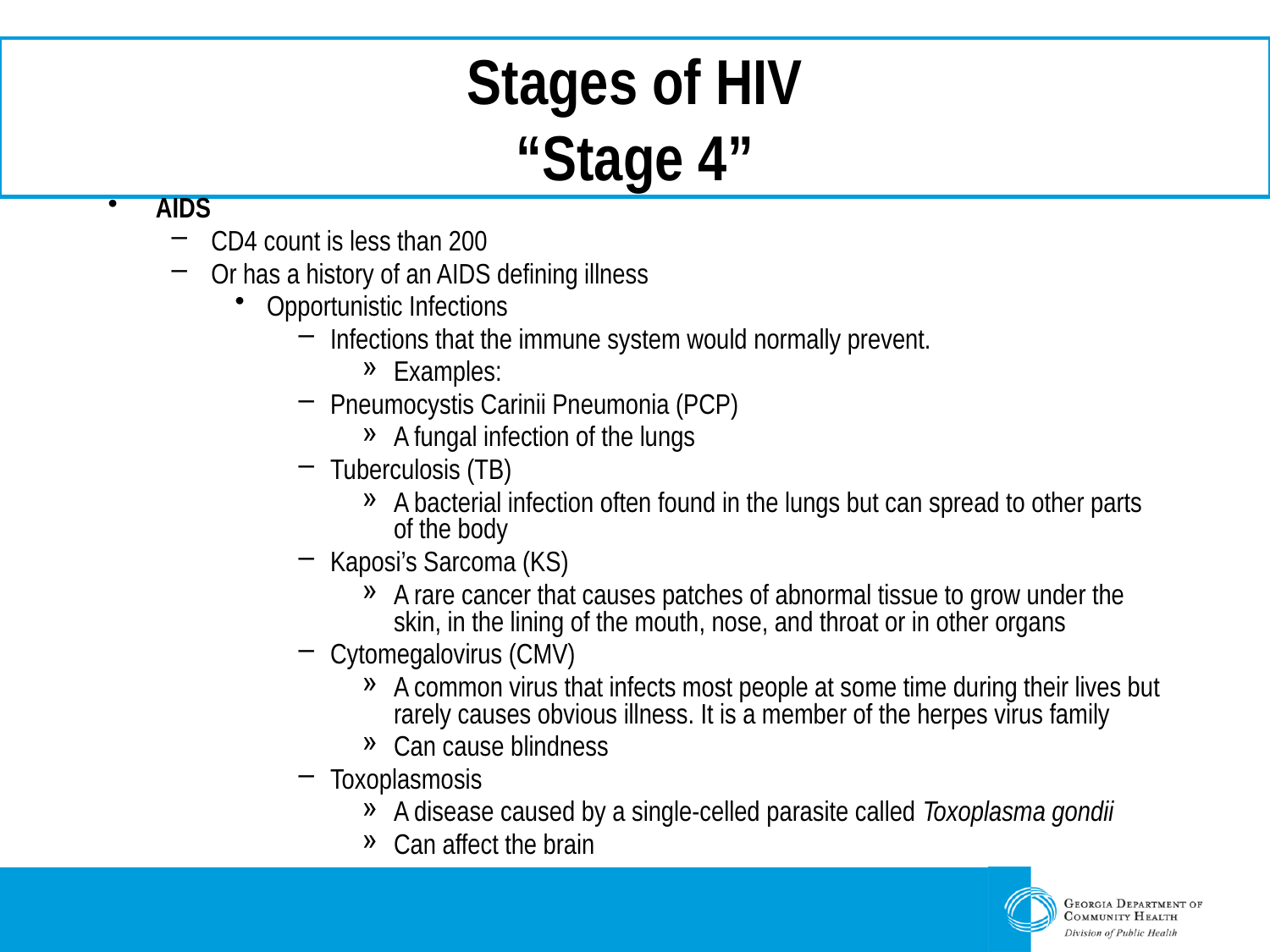

# Stages of HIV “Stage 4”
AIDS
CD4 count is less than 200
Or has a history of an AIDS defining illness
Opportunistic Infections
Infections that the immune system would normally prevent.
Examples:
Pneumocystis Carinii Pneumonia (PCP)
A fungal infection of the lungs
Tuberculosis (TB)
A bacterial infection often found in the lungs but can spread to other parts of the body
Kaposi’s Sarcoma (KS)
A rare cancer that causes patches of abnormal tissue to grow under the skin, in the lining of the mouth, nose, and throat or in other organs
Cytomegalovirus (CMV)
A common virus that infects most people at some time during their lives but rarely causes obvious illness. It is a member of the herpes virus family
Can cause blindness
Toxoplasmosis
A disease caused by a single-celled parasite called Toxoplasma gondii
Can affect the brain